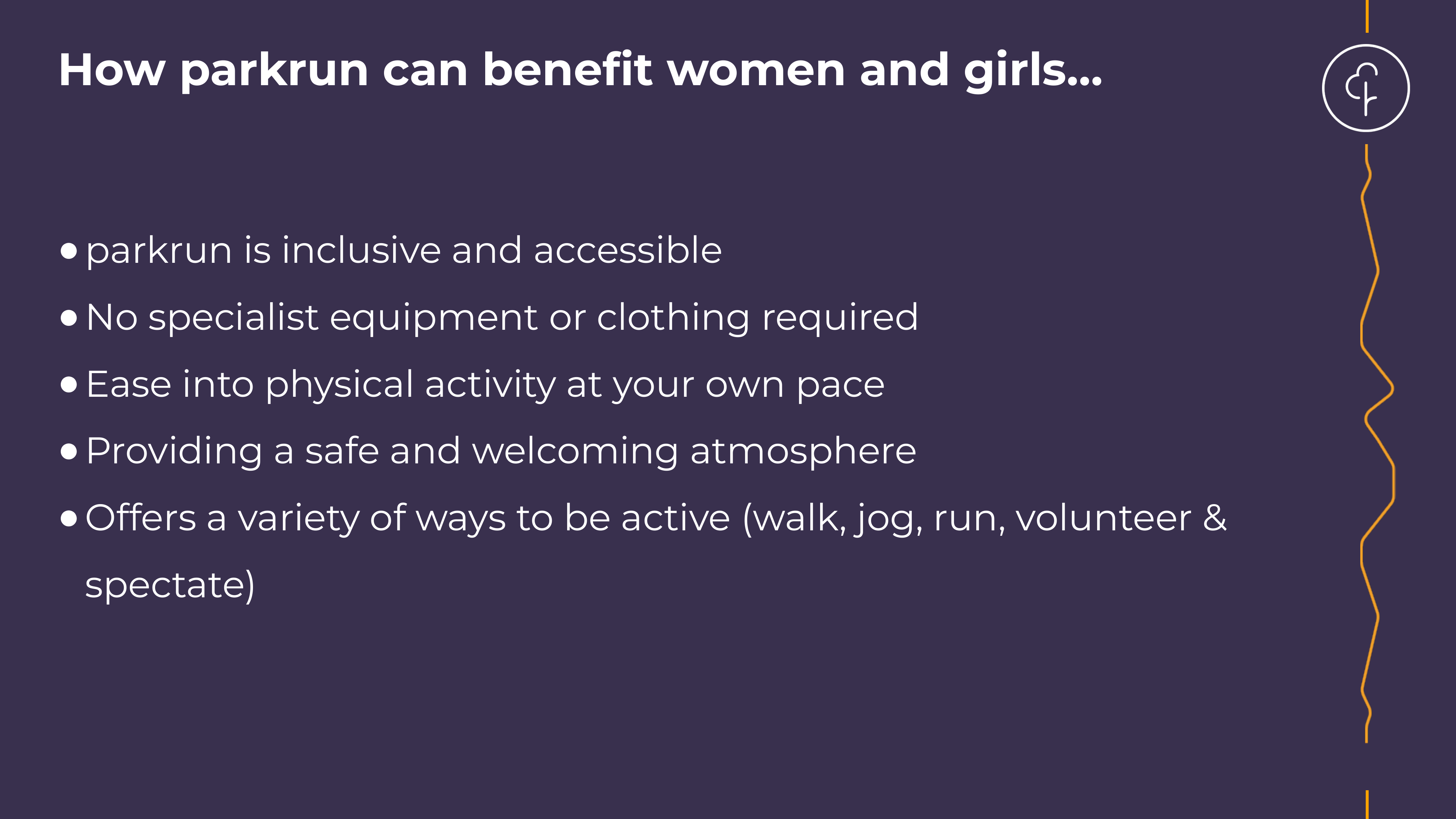

How parkrun can benefit women and girls…

parkrun is inclusive and accessible
No specialist equipment or clothing required
Ease into physical activity at your own pace
Providing a safe and welcoming atmosphere
Offers a variety of ways to be active (walk, jog, run, volunteer & spectate)